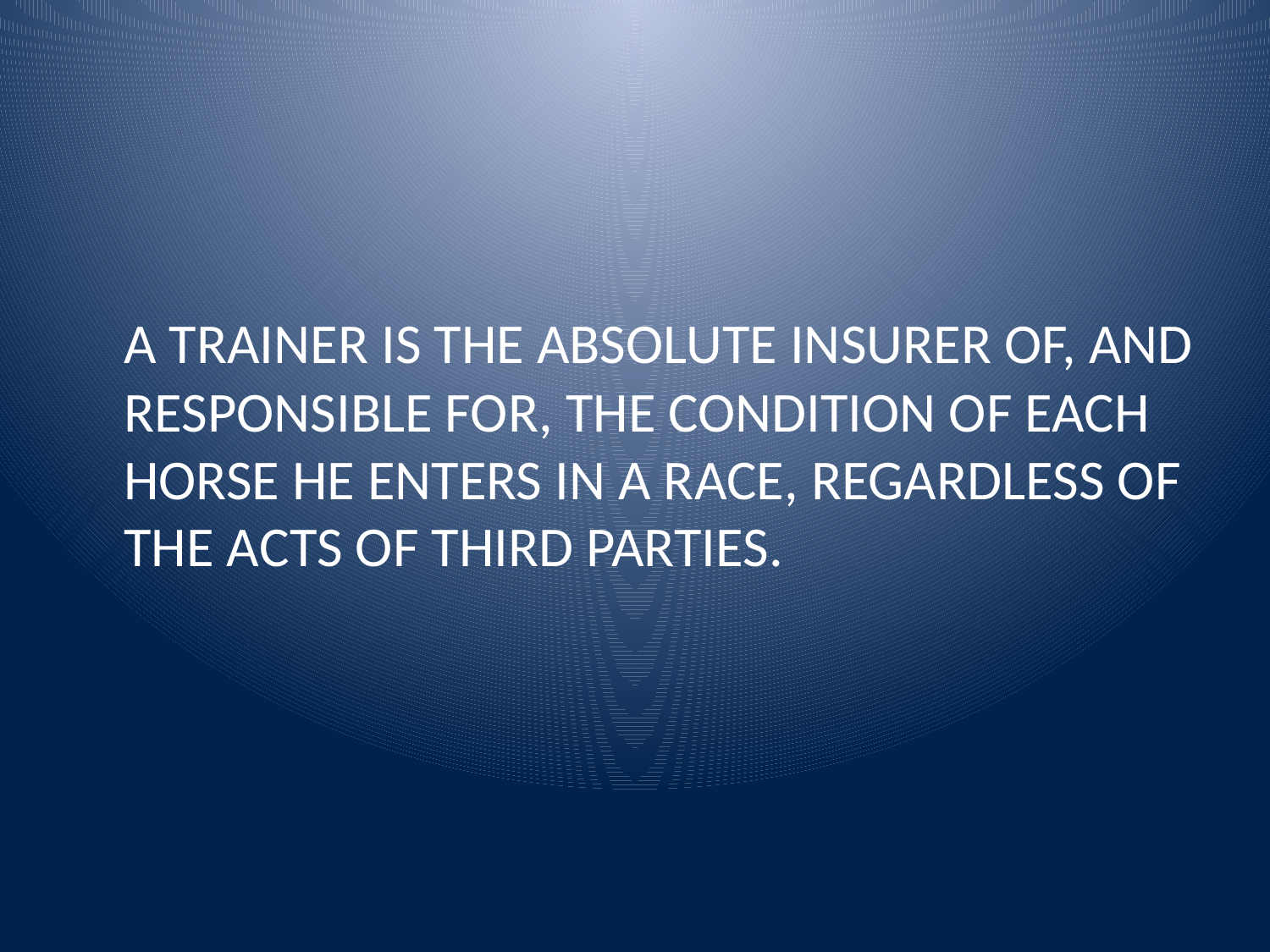

A TRAINER IS THE ABSOLUTE INSURER OF, AND RESPONSIBLE FOR, THE CONDITION OF EACH HORSE HE ENTERS IN A RACE, REGARDLESS OF THE ACTS OF THIRD PARTIES.